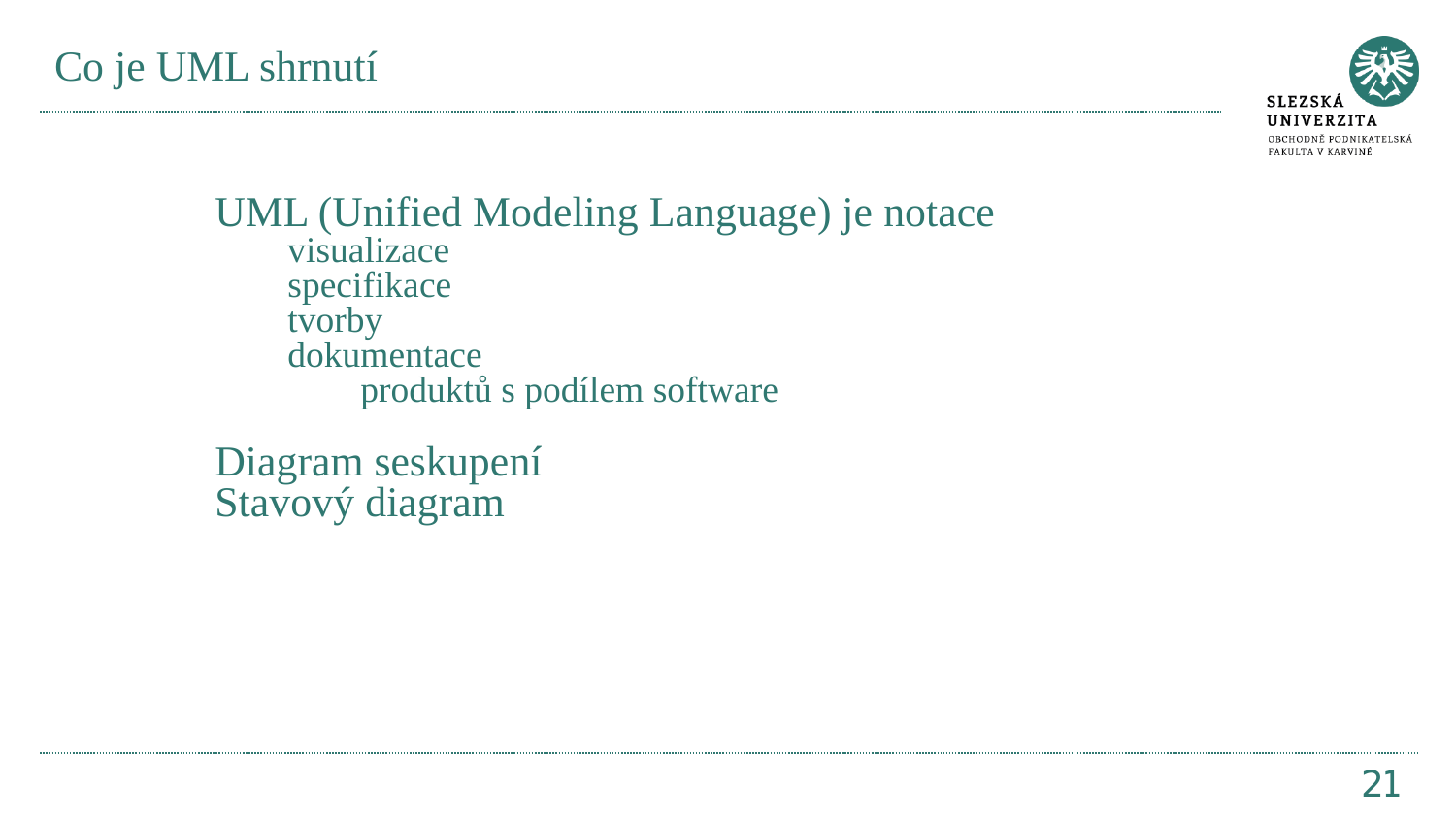

# Co je UML shrnutí

UML (Unified Modeling Language) je notace
visualizace
specifikace
tvorby
dokumentace
	produktů s podílem software

Diagram seskupení
Stavový diagram

21